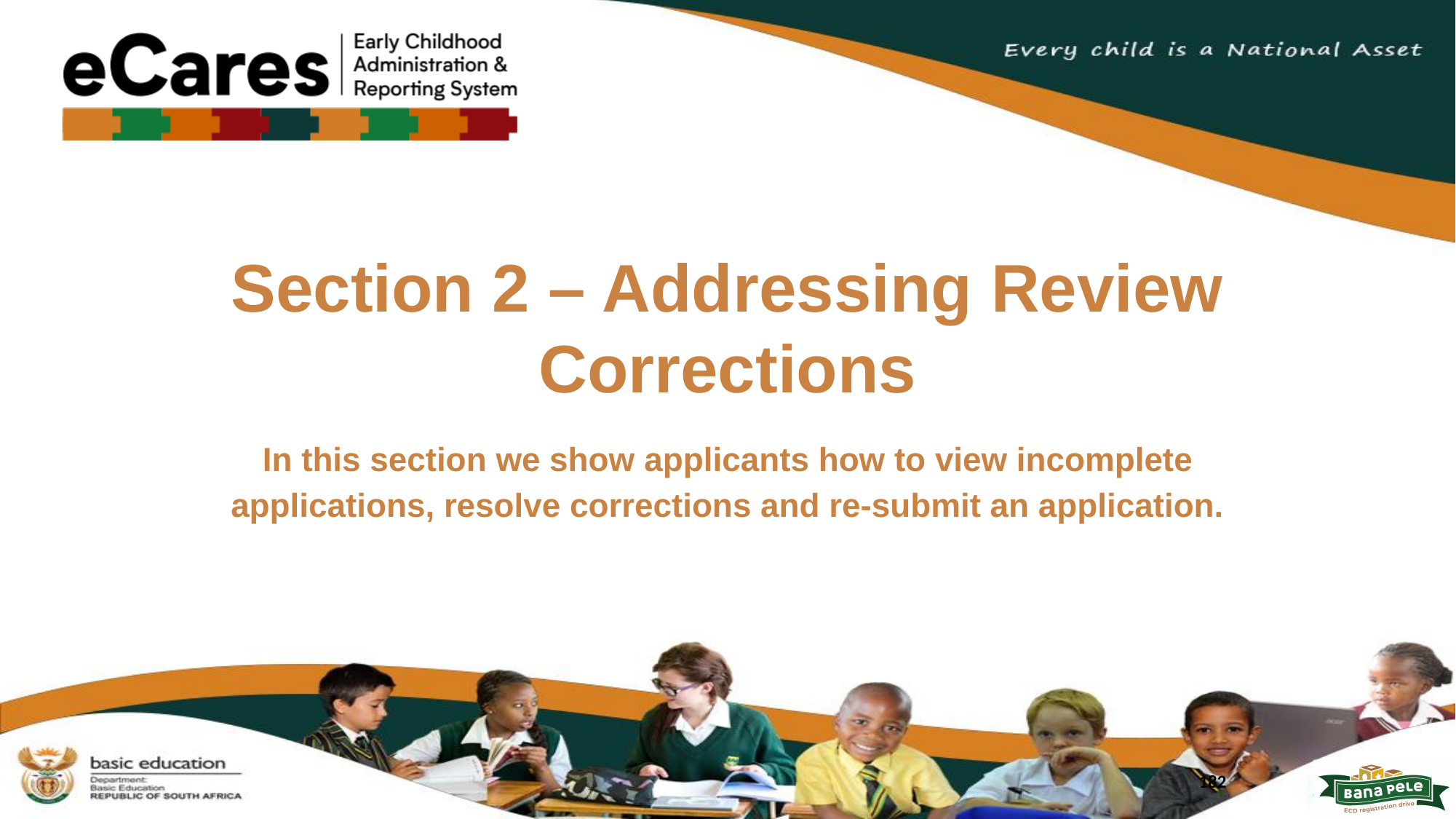

# Section 2 – Addressing Review Corrections
In this section we show applicants how to view incomplete applications, resolve corrections and re-submit an application.
182